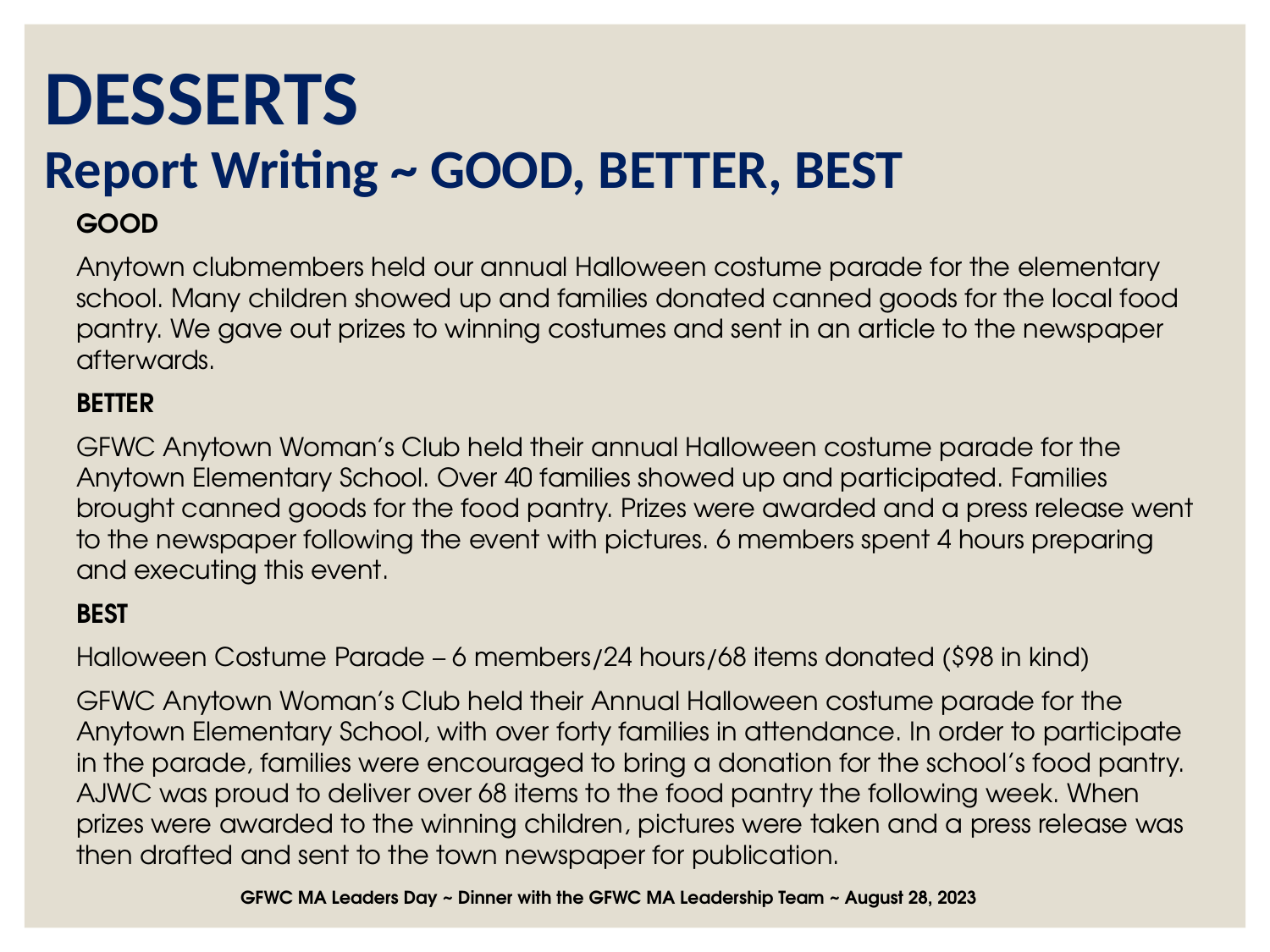

# DESSERTS Report Writing ~ GOOD, BETTER, BEST
GOOD
Anytown clubmembers held our annual Halloween costume parade for the elementary school. Many children showed up and families donated canned goods for the local food pantry. We gave out prizes to winning costumes and sent in an article to the newspaper afterwards.
BETTER
GFWC Anytown Woman’s Club held their annual Halloween costume parade for the Anytown Elementary School. Over 40 families showed up and participated. Families brought canned goods for the food pantry. Prizes were awarded and a press release went to the newspaper following the event with pictures. 6 members spent 4 hours preparing and executing this event.
BEST
Halloween Costume Parade – 6 members/24 hours/68 items donated ($98 in kind)
GFWC Anytown Woman’s Club held their Annual Halloween costume parade for the Anytown Elementary School, with over forty families in attendance. In order to participate in the parade, families were encouraged to bring a donation for the school’s food pantry. AJWC was proud to deliver over 68 items to the food pantry the following week. When prizes were awarded to the winning children, pictures were taken and a press release was then drafted and sent to the town newspaper for publication.

GFWC MA Leaders Day ~ Dinner with the GFWC MA Leadership Team ~ August 28, 2023